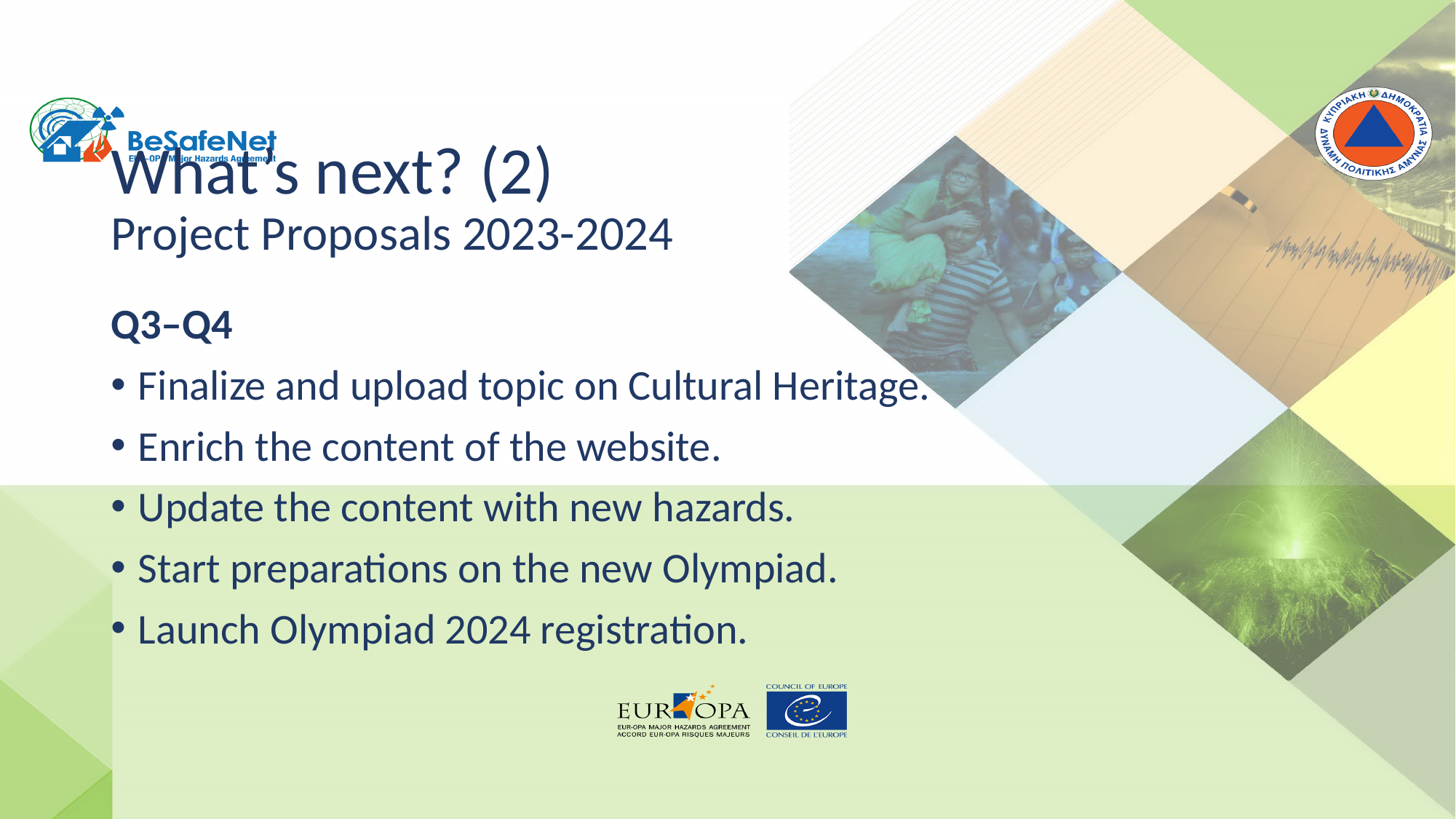

What’s next? (2)
Project Proposals 2023-2024
Q3–Q4
Finalize and upload topic on Cultural Heritage.
Enrich the content of the website.
Update the content with new hazards.
Start preparations on the new Olympiad.
Launch Olympiad 2024 registration.